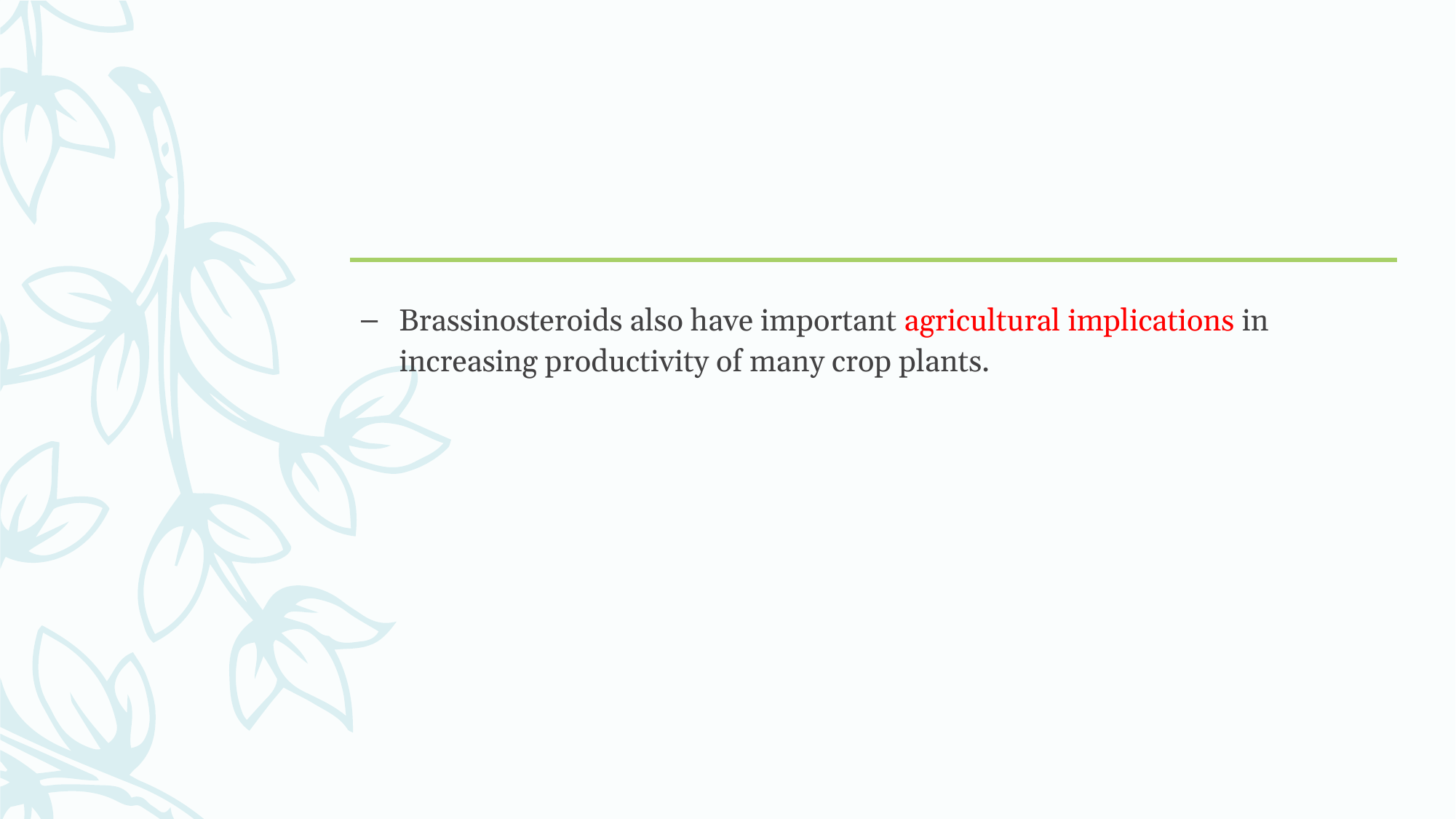

Brassinosteroids also have important agricultural implications in increasing productiv­ity of many crop plants.